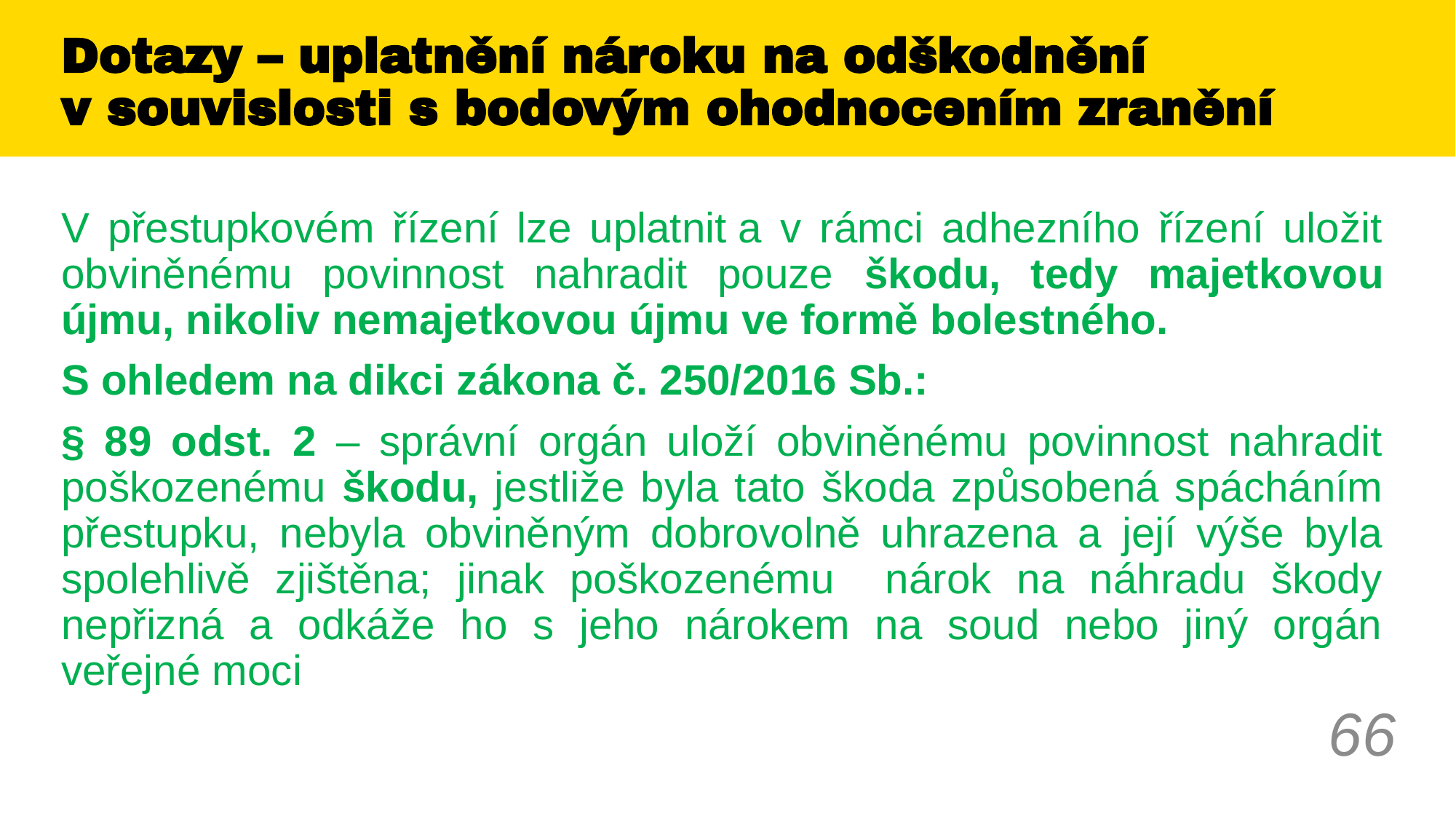

# Dotazy – uplatnění nároku na odškodnění v souvislosti s bodovým ohodnocením zranění
V přestupkovém řízení lze uplatnit a v rámci adhezního řízení uložit obviněnému povinnost nahradit pouze škodu, tedy majetkovou újmu, nikoliv nemajetkovou újmu ve formě bolestného.
S ohledem na dikci zákona č. 250/2016 Sb.:
§ 89 odst. 2 – správní orgán uloží obviněnému povinnost nahradit poškozenému škodu, jestliže byla tato škoda způsobená spácháním přestupku, nebyla obviněným dobrovolně uhrazena a její výše byla spolehlivě zjištěna; jinak poškozenému  nárok na náhradu škody nepřizná a odkáže ho s jeho nárokem na soud nebo jiný orgán veřejné moci
66